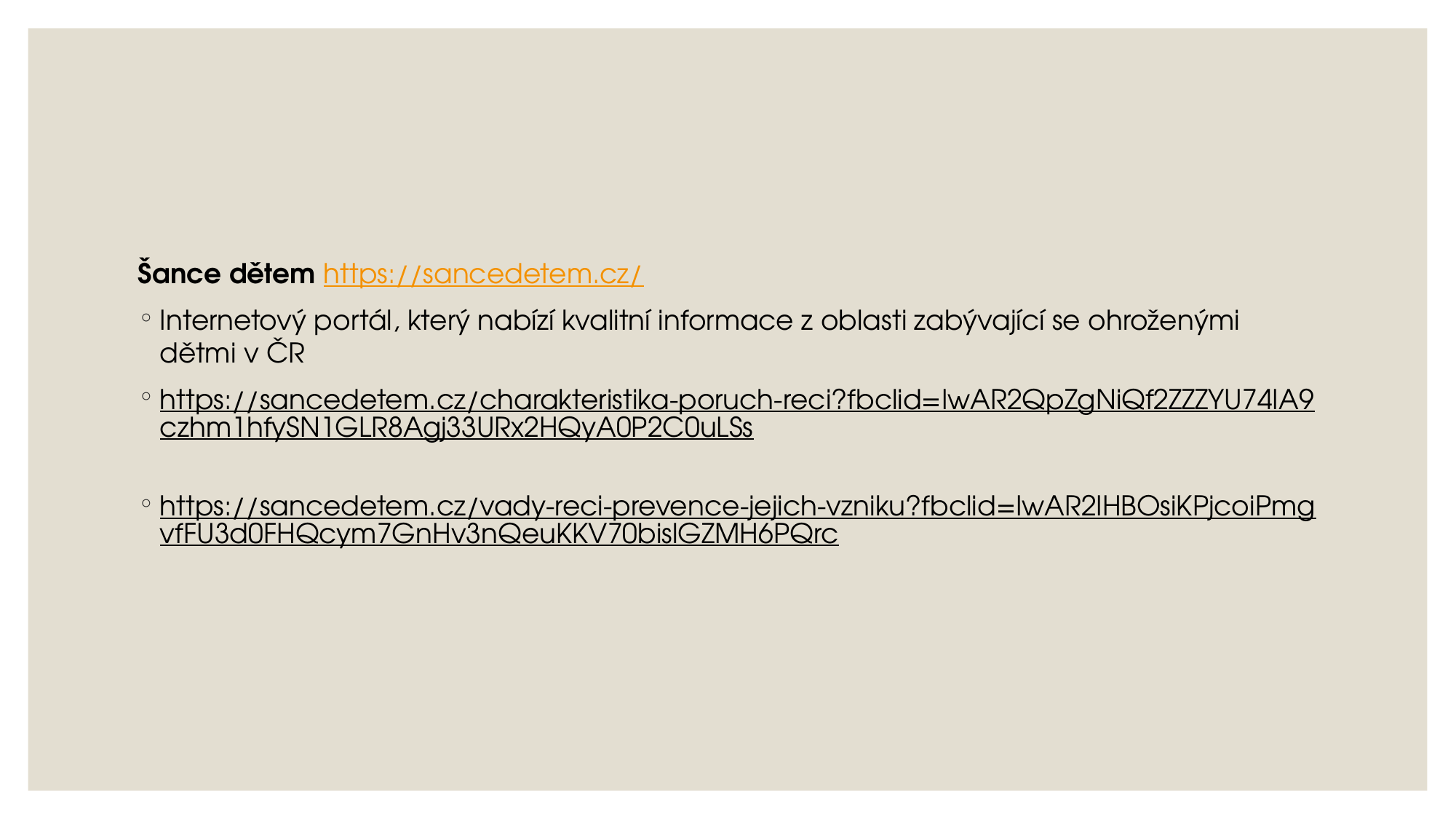

#
Šance dětem https://sancedetem.cz/
Internetový portál, který nabízí kvalitní informace z oblasti zabývající se ohroženými dětmi v ČR
https://sancedetem.cz/charakteristika-poruch-reci?fbclid=IwAR2QpZgNiQf2ZZZYU74IA9czhm1hfySN1GLR8Agj33URx2HQyA0P2C0uLSs
https://sancedetem.cz/vady-reci-prevence-jejich-vzniku?fbclid=IwAR2IHBOsiKPjcoiPmgvfFU3d0FHQcym7GnHv3nQeuKKV70bislGZMH6PQrc